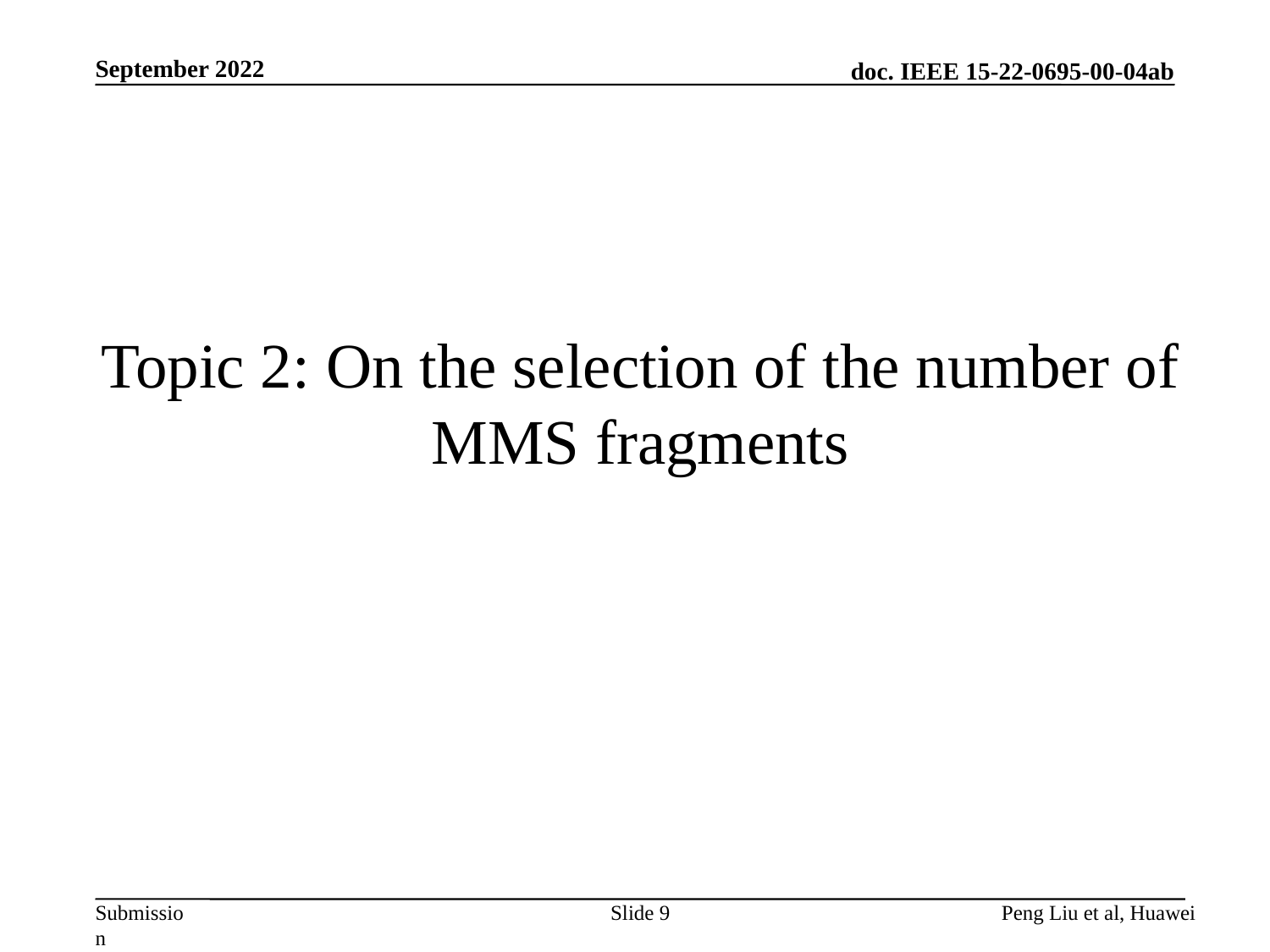

September 2022
# Topic 2: On the selection of the number of MMS fragments
Slide 9
Peng Liu et al, Huawei